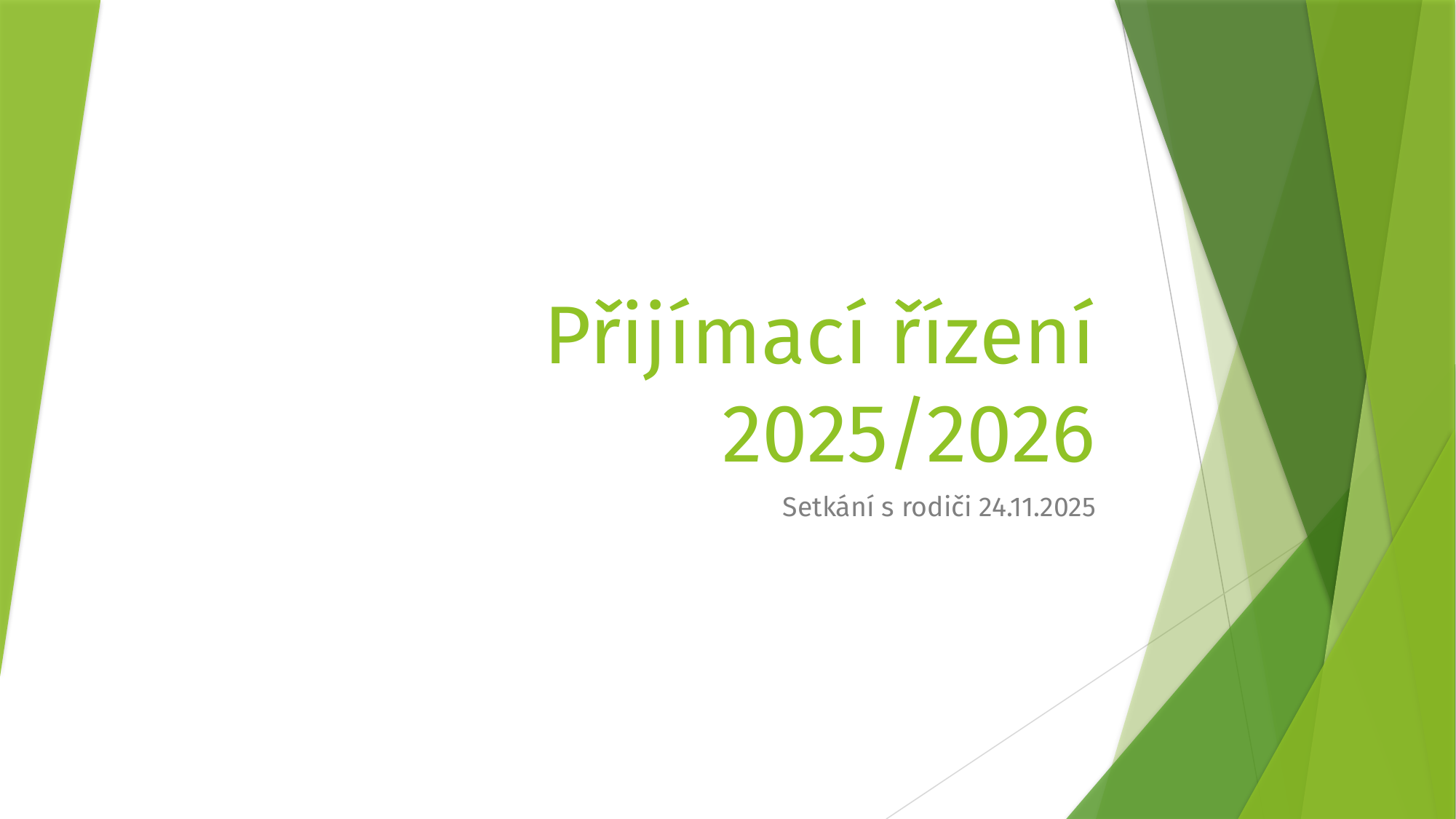

# Přijímací řízení 2025/2026
Setkání s rodiči 24.11.2025